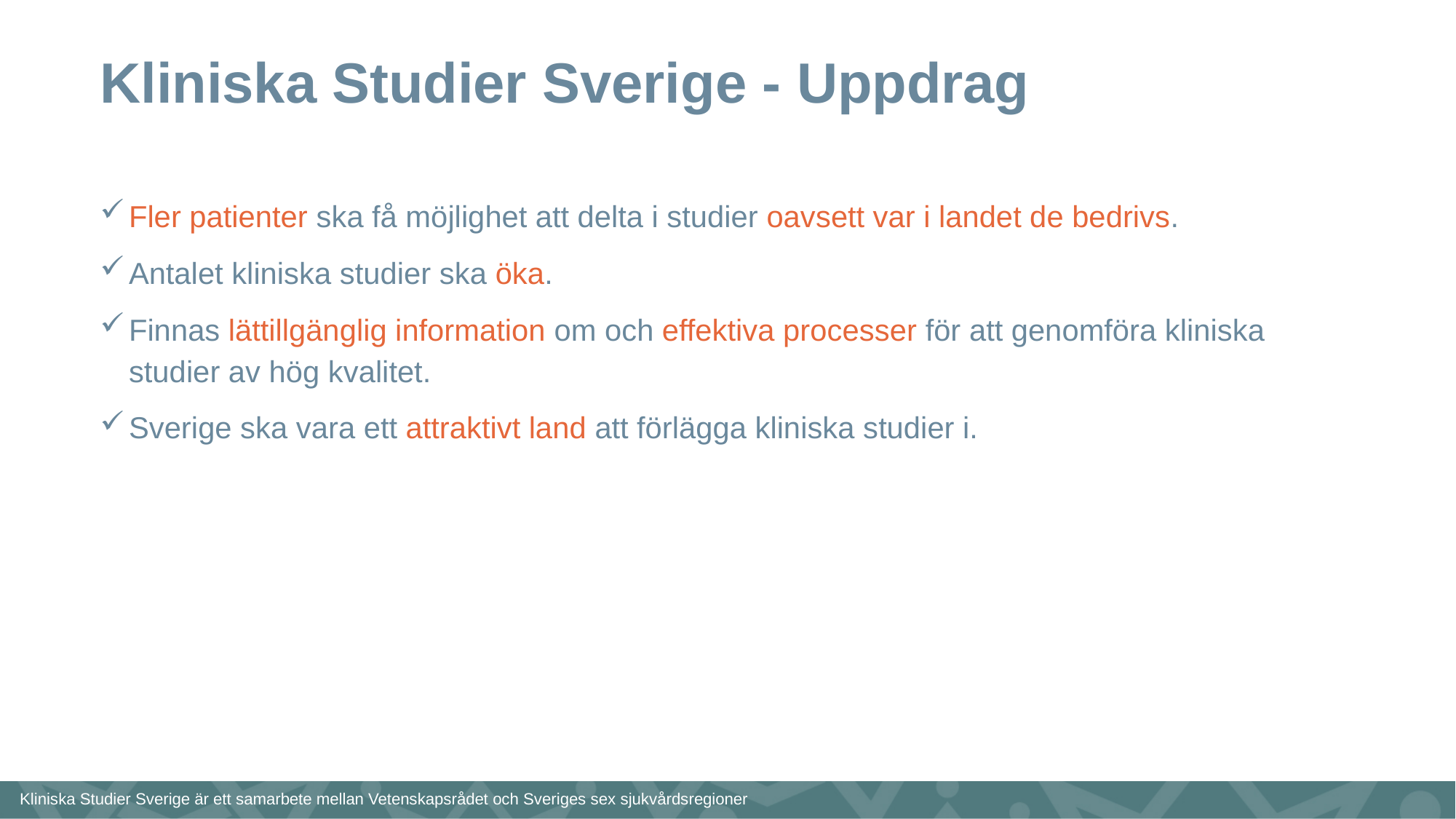

# Kliniska Studier Sverige - Uppdrag
Fler patienter ska få möjlighet att delta i studier oavsett var i landet de bedrivs.
Antalet kliniska studier ska öka.
Finnas lättillgänglig information om och effektiva processer för att genomföra kliniska studier av hög kvalitet.
Sverige ska vara ett attraktivt land att förlägga kliniska studier i.